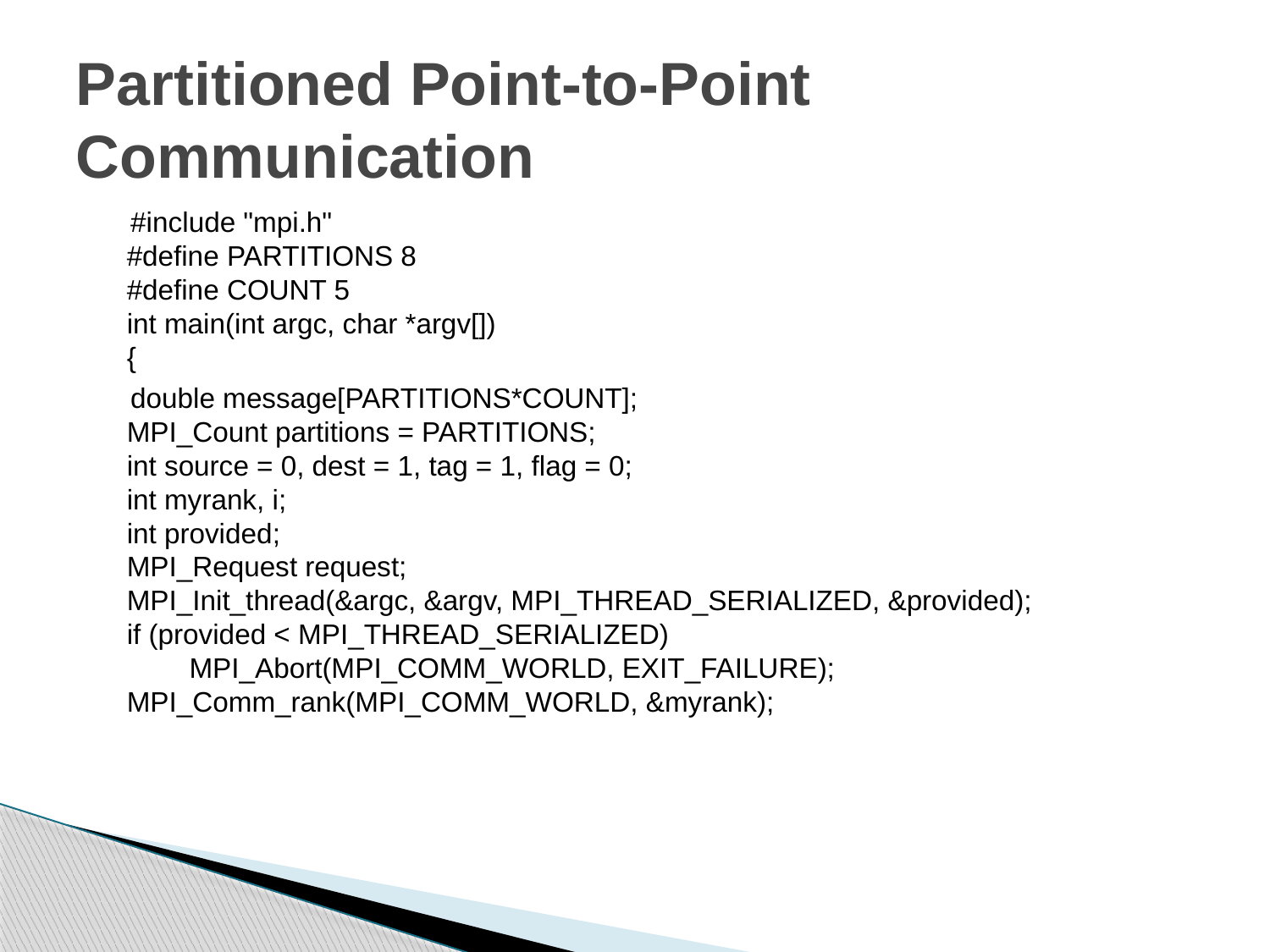

# Partitioned Point-to-Point Communication
     #include "mpi.h"
#define PARTITIONS 8
#define COUNT 5
int main(int argc, char *argv[])
{
     double message[PARTITIONS*COUNT];
MPI_Count partitions = PARTITIONS;
int source = 0, dest = 1, tag = 1, flag = 0;
int myrank, i;
int provided;
MPI_Request request;
MPI_Init_thread(&argc, &argv, MPI_THREAD_SERIALIZED, &provided);
if (provided < MPI_THREAD_SERIALIZED)
        MPI_Abort(MPI_COMM_WORLD, EXIT_FAILURE);
MPI_Comm_rank(MPI_COMM_WORLD, &myrank);